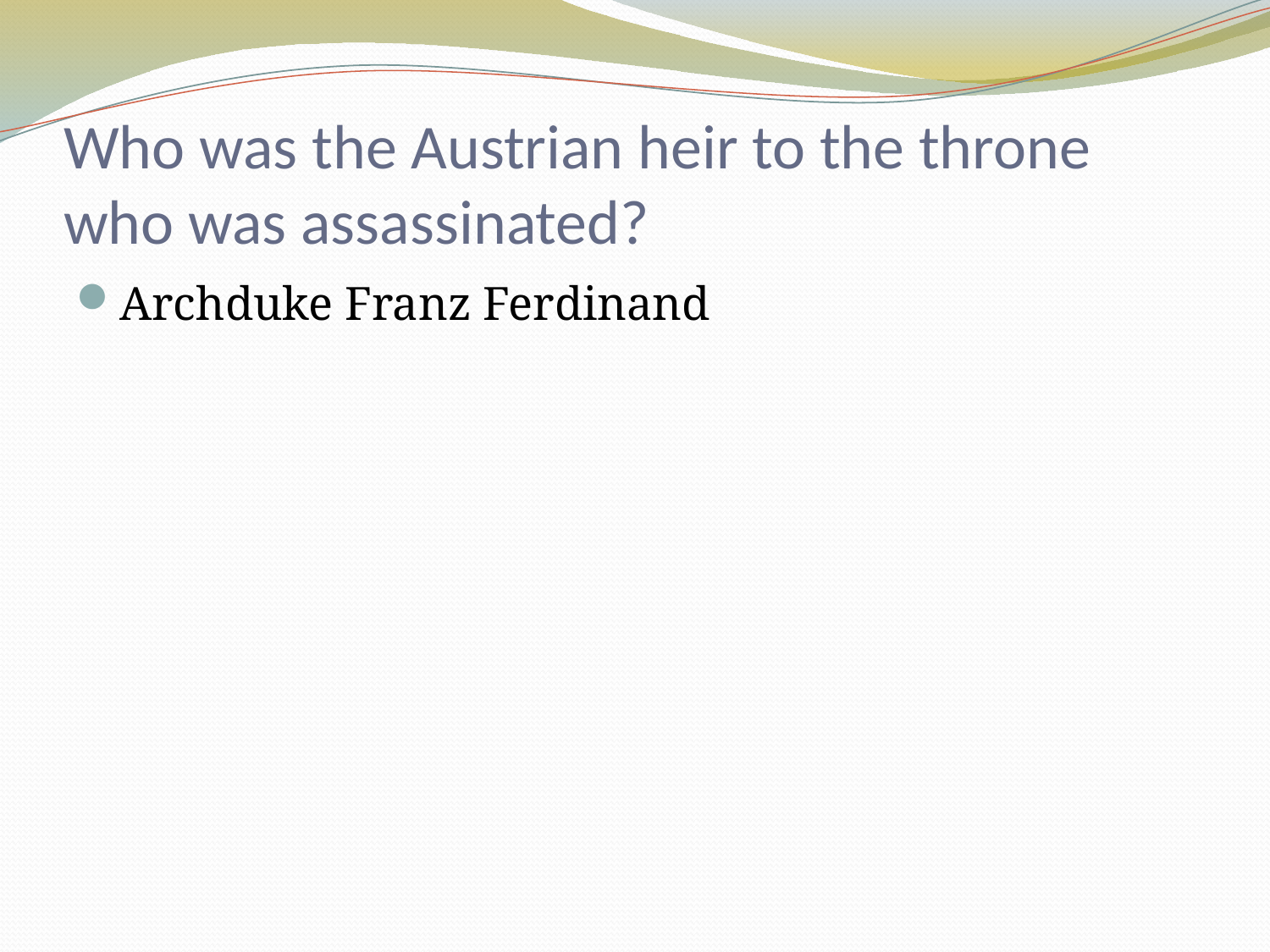

# Who was the Austrian heir to the throne who was assassinated?
Archduke Franz Ferdinand